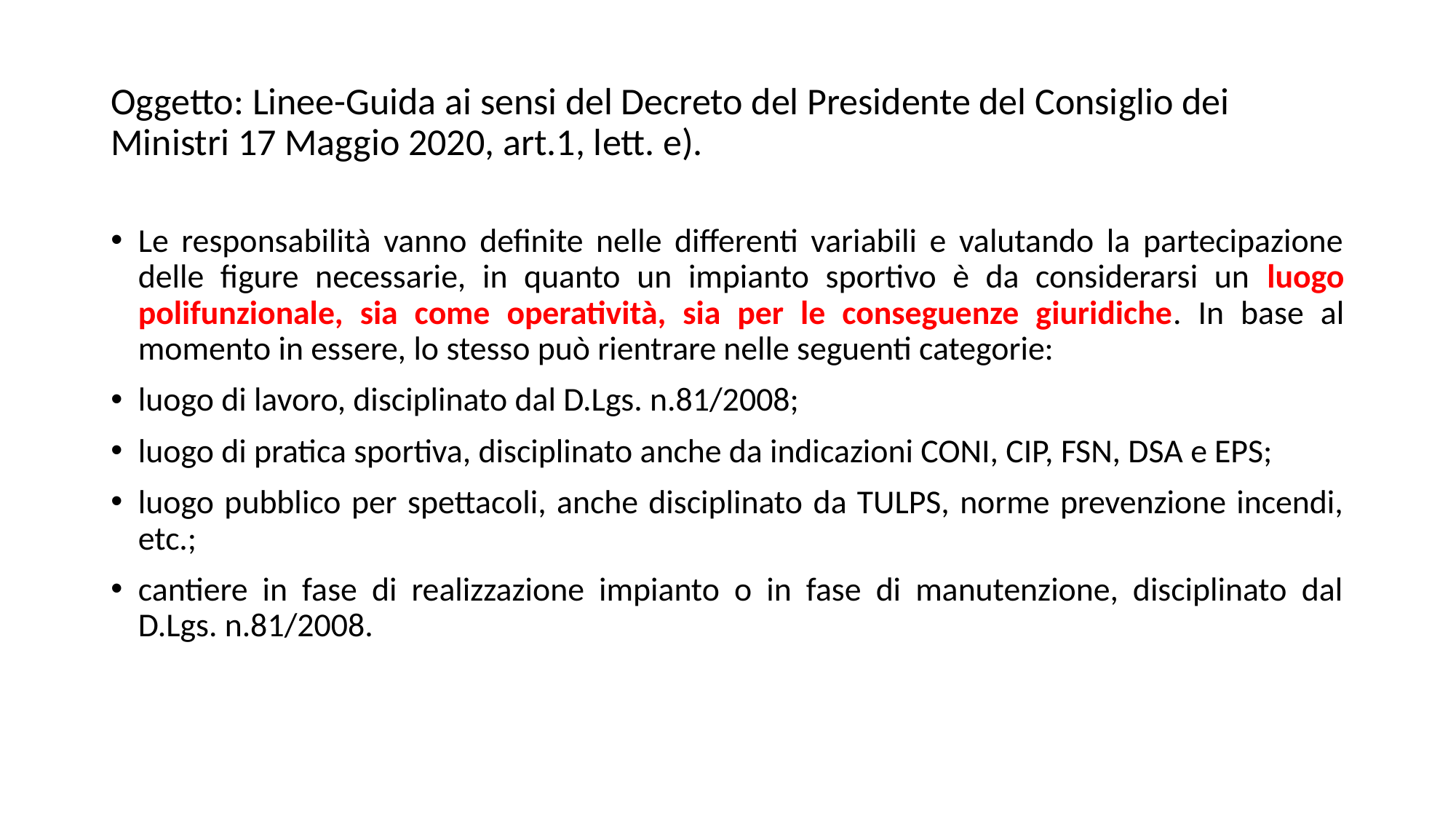

# Oggetto: Linee-Guida ai sensi del Decreto del Presidente del Consiglio dei Ministri 17 Maggio 2020, art.1, lett. e).
Le responsabilità vanno definite nelle differenti variabili e valutando la partecipazione delle figure necessarie, in quanto un impianto sportivo è da considerarsi un luogo polifunzionale, sia come operatività, sia per le conseguenze giuridiche. In base al momento in essere, lo stesso può rientrare nelle seguenti categorie:
luogo di lavoro, disciplinato dal D.Lgs. n.81/2008;
luogo di pratica sportiva, disciplinato anche da indicazioni CONI, CIP, FSN, DSA e EPS;
luogo pubblico per spettacoli, anche disciplinato da TULPS, norme prevenzione incendi, etc.;
cantiere in fase di realizzazione impianto o in fase di manutenzione, disciplinato dal D.Lgs. n.81/2008.